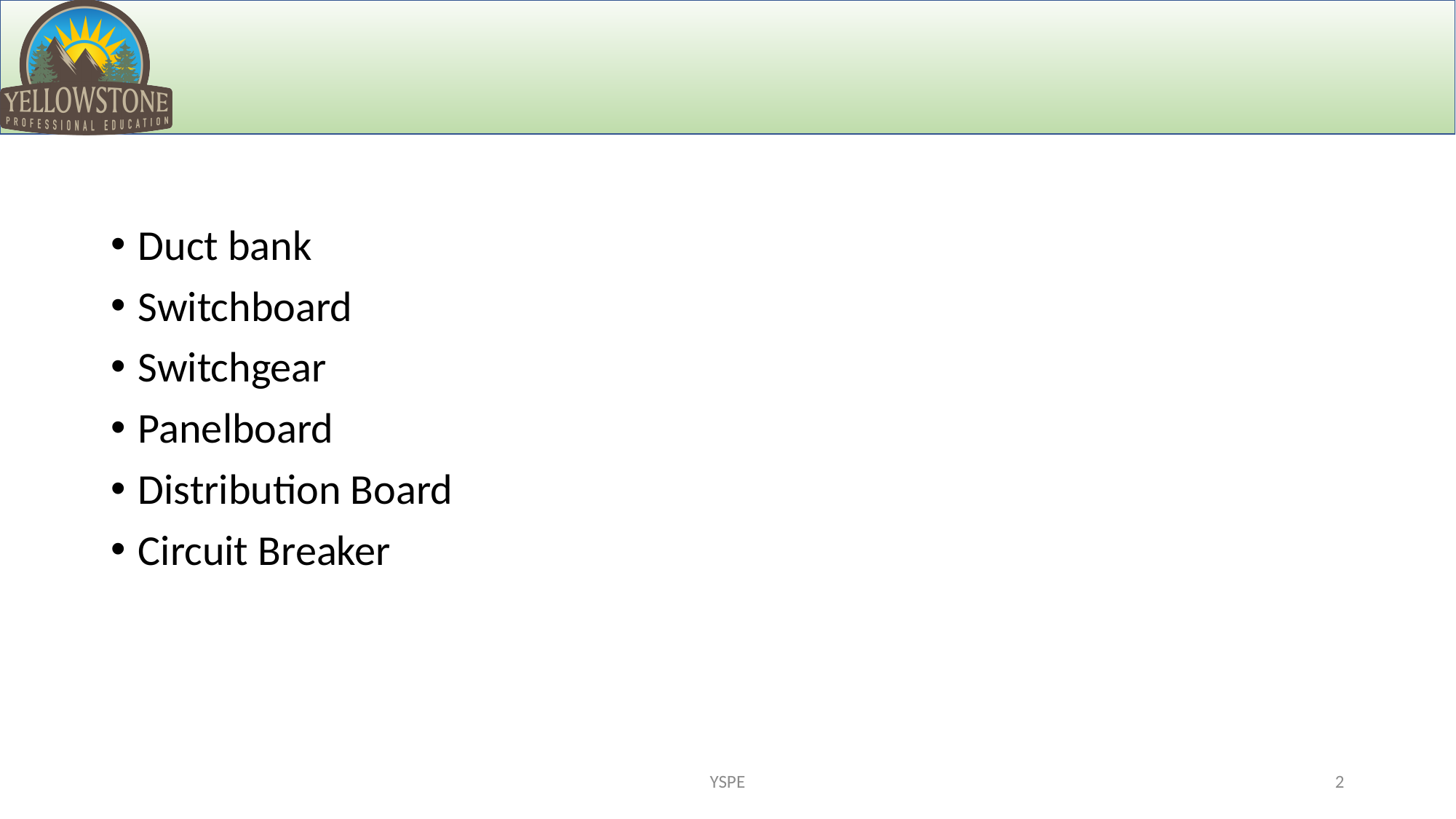

#
Duct bank
Switchboard
Switchgear
Panelboard
Distribution Board
Circuit Breaker

YSPE
2